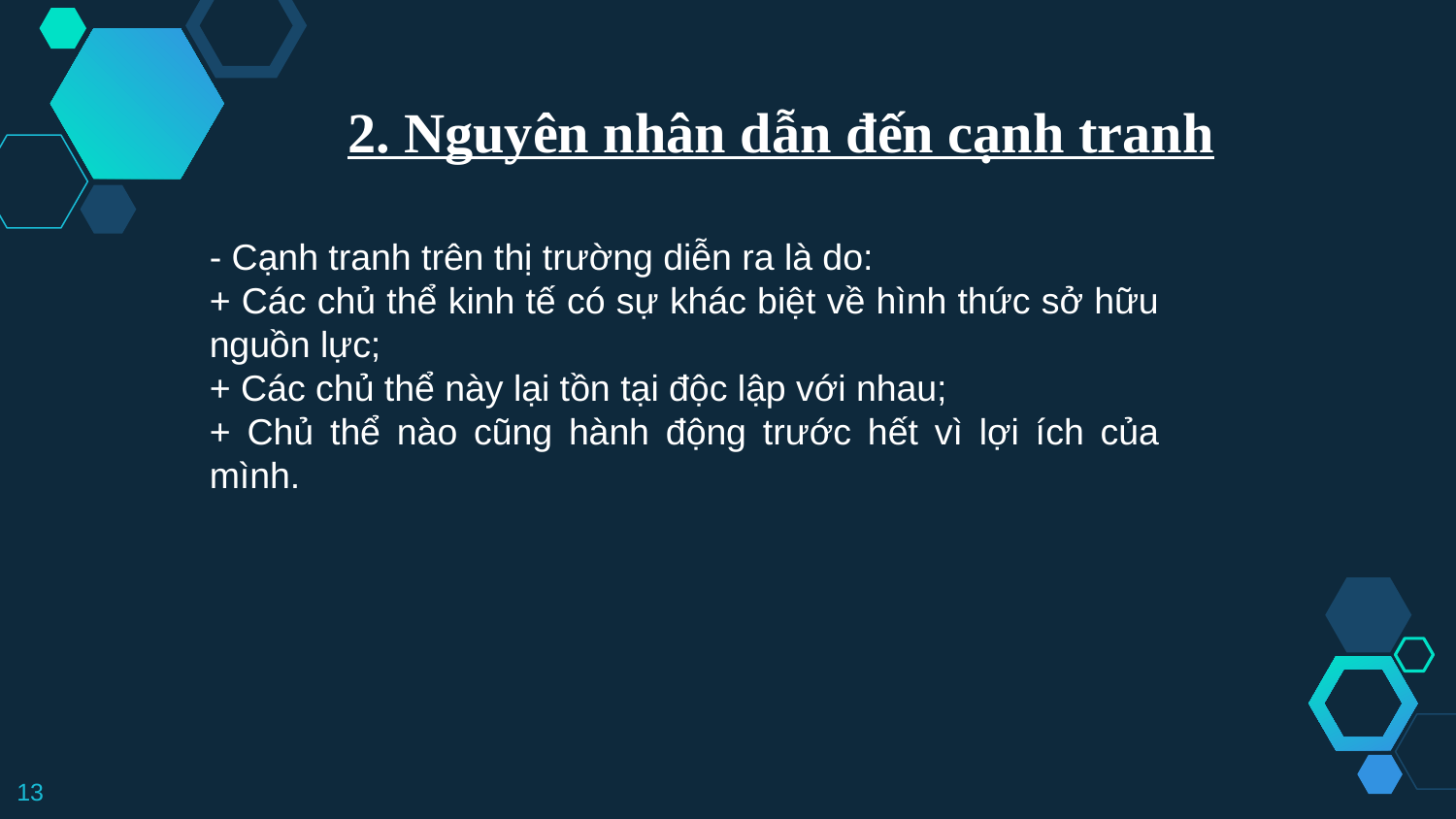

2. Nguyên nhân dẫn đến cạnh tranh
- Cạnh tranh trên thị trường diễn ra là do:
+ Các chủ thể kinh tế có sự khác biệt về hình thức sở hữu nguồn lực;
+ Các chủ thể này lại tồn tại độc lập với nhau;
+ Chủ thể nào cũng hành động trước hết vì lợi ích của mình.
13